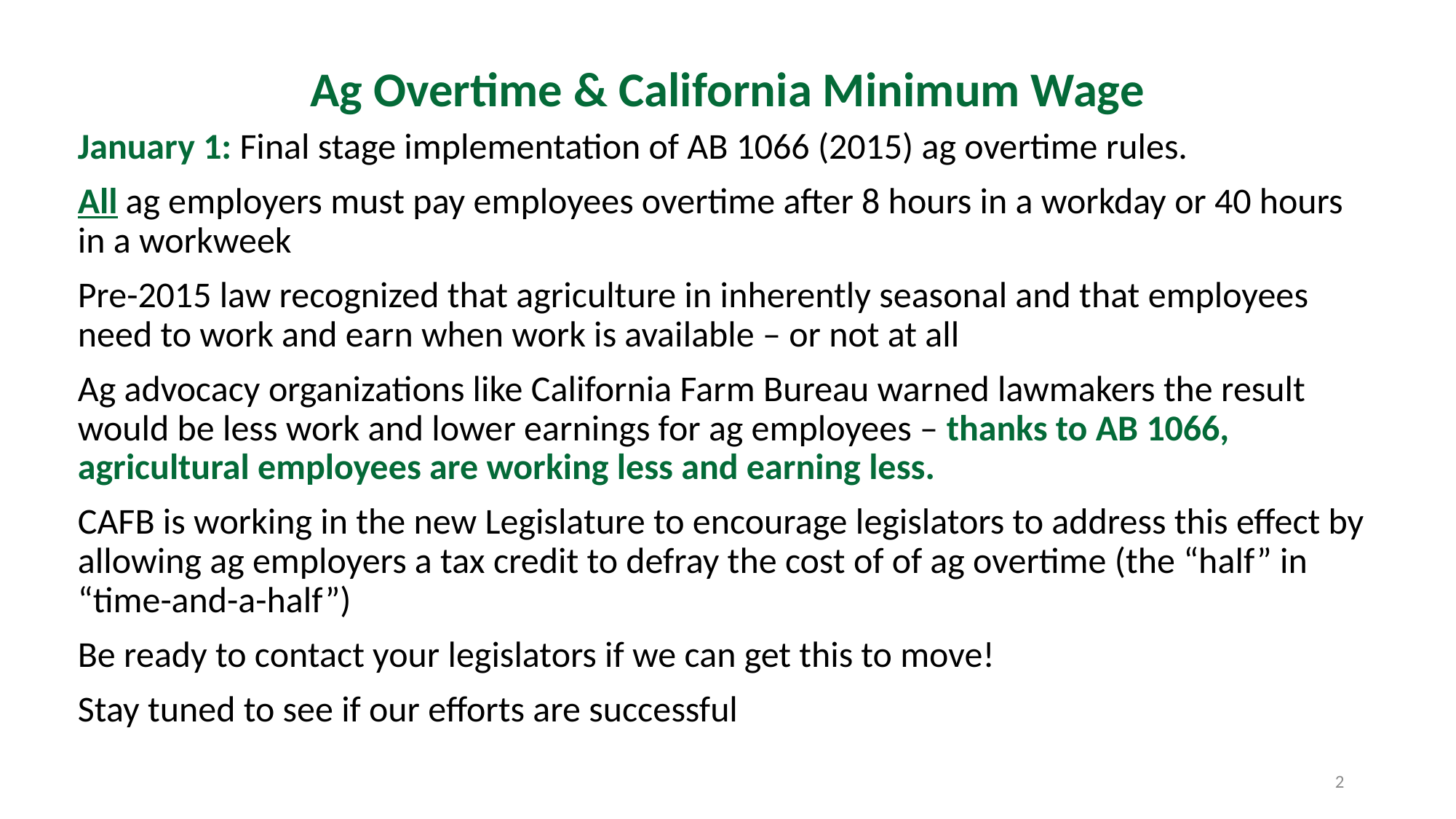

# Ag Overtime & California Minimum Wage
January 1: Final stage implementation of AB 1066 (2015) ag overtime rules.
All ag employers must pay employees overtime after 8 hours in a workday or 40 hours in a workweek
Pre-2015 law recognized that agriculture in inherently seasonal and that employees need to work and earn when work is available – or not at all
Ag advocacy organizations like California Farm Bureau warned lawmakers the result would be less work and lower earnings for ag employees – thanks to AB 1066, agricultural employees are working less and earning less.
CAFB is working in the new Legislature to encourage legislators to address this effect by allowing ag employers a tax credit to defray the cost of of ag overtime (the “half” in “time-and-a-half”)
Be ready to contact your legislators if we can get this to move!
Stay tuned to see if our efforts are successful

2